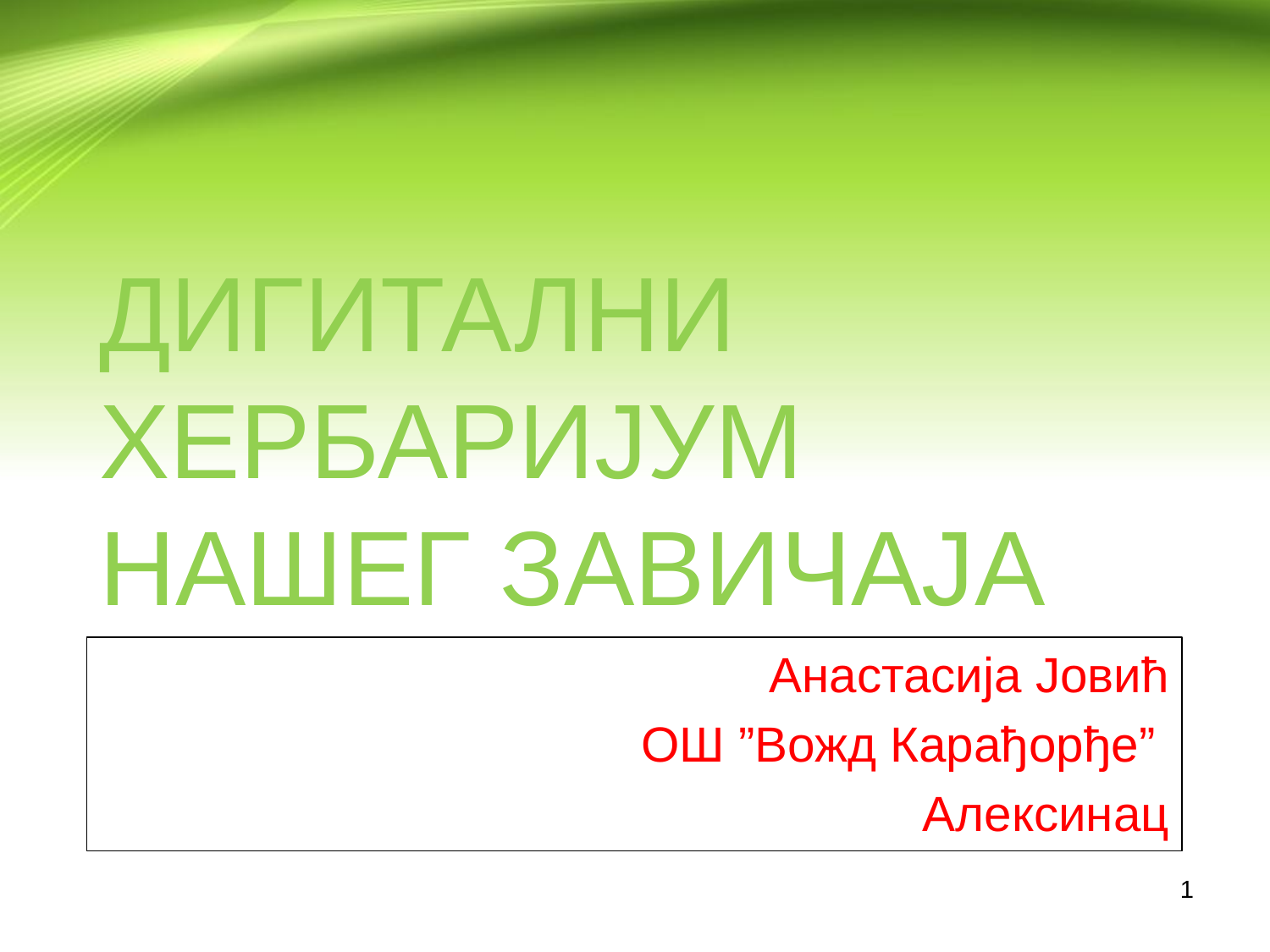

# ДИГИТАЛНИ ХЕРБАРИЈУМ НАШЕГ ЗАВИЧАЈА
                            Анастасија Јовић
ОШ ”Вожд Карађорђе”
Алексинац
1